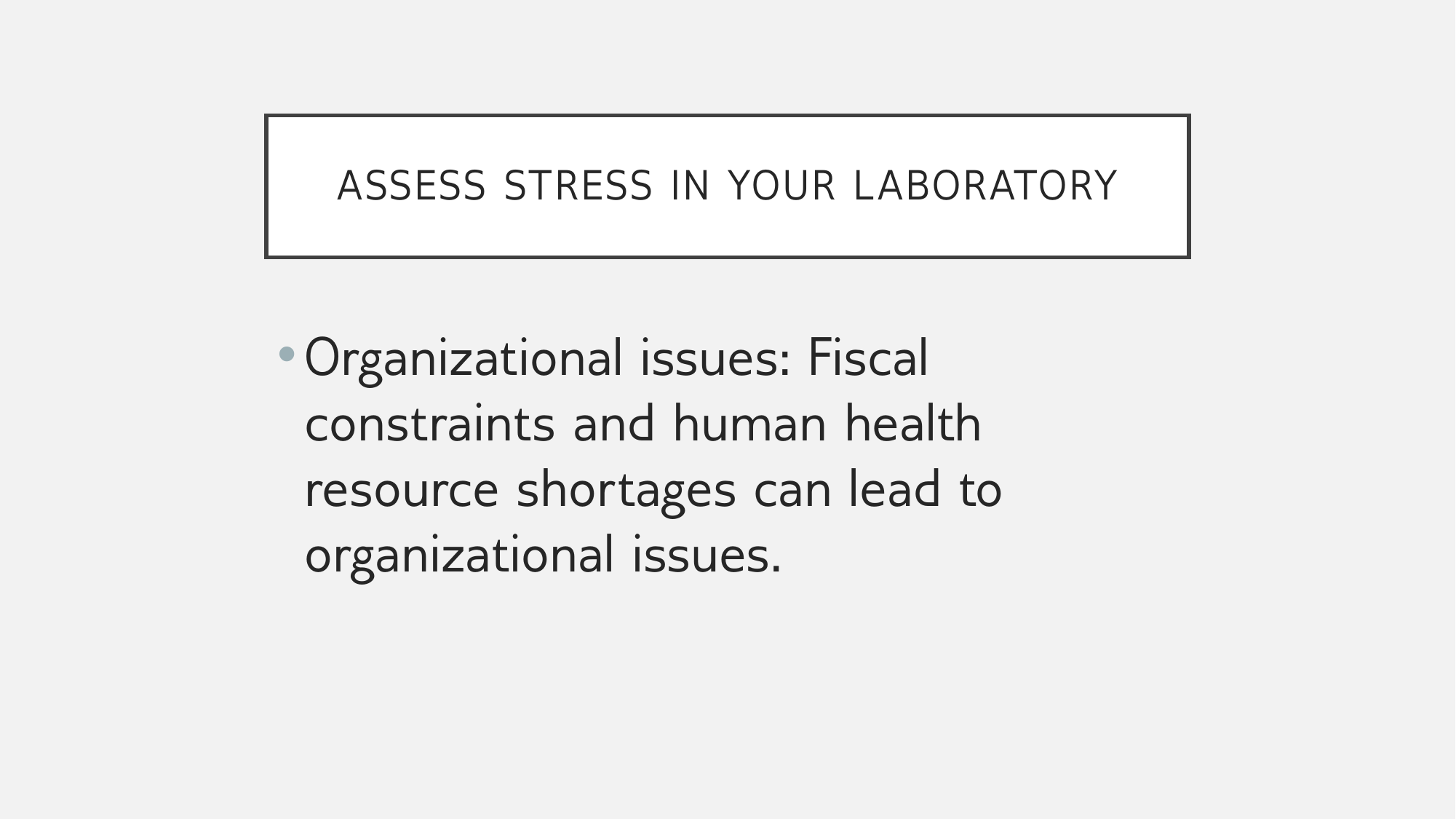

# Assess stress in your laboratory
Organizational issues: Fiscal constraints and human health resource shortages can lead to organizational issues.